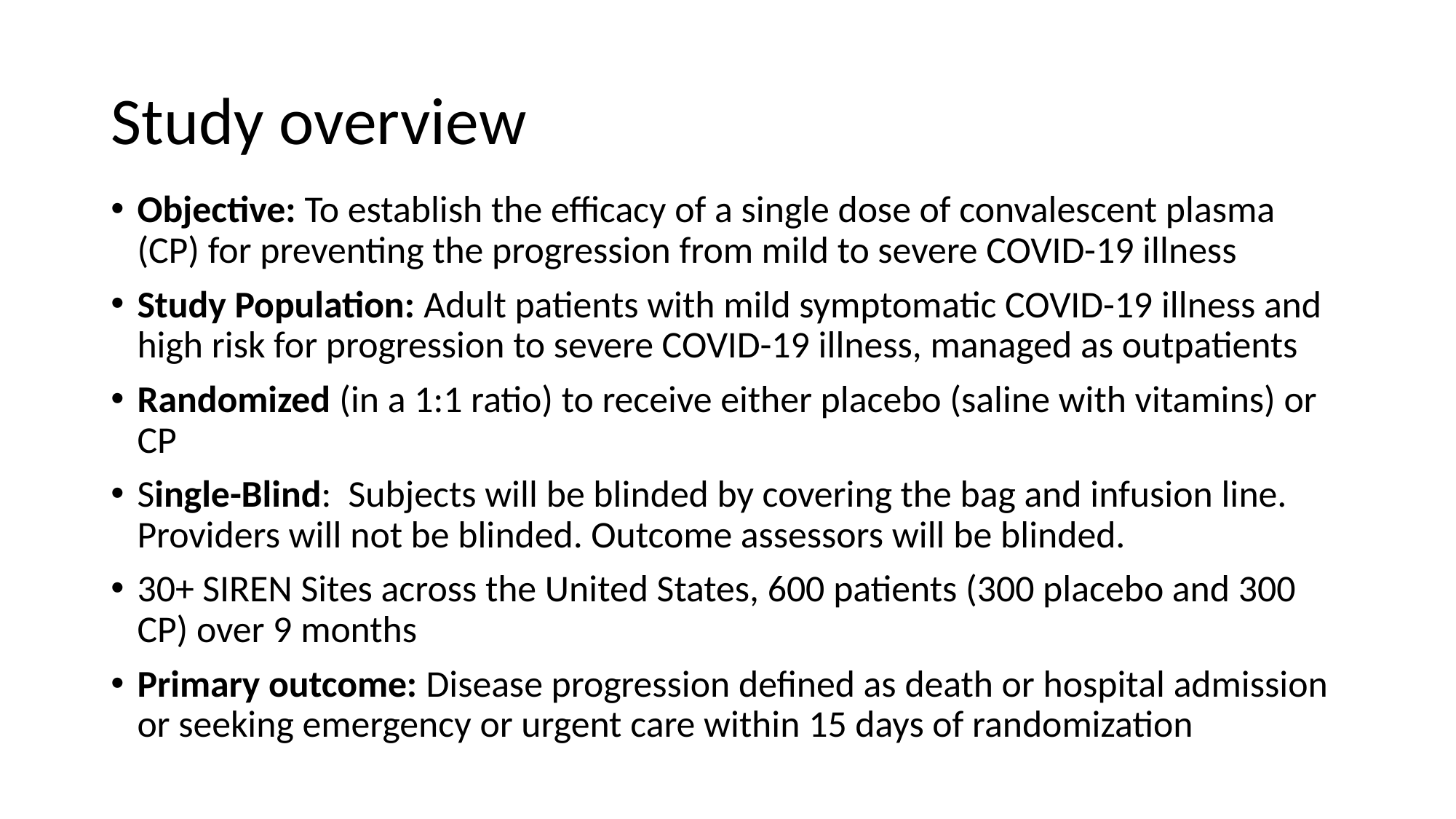

# Study overview
Objective: To establish the efficacy of a single dose of convalescent plasma (CP) for preventing the progression from mild to severe COVID-19 illness
Study Population: Adult patients with mild symptomatic COVID-19 illness and high risk for progression to severe COVID-19 illness, managed as outpatients
Randomized (in a 1:1 ratio) to receive either placebo (saline with vitamins) or CP
Single-Blind:  Subjects will be blinded by covering the bag and infusion line.  Providers will not be blinded. Outcome assessors will be blinded.
30+ SIREN Sites across the United States, 600 patients (300 placebo and 300 CP) over 9 months
Primary outcome: Disease progression defined as death or hospital admission or seeking emergency or urgent care within 15 days of randomization